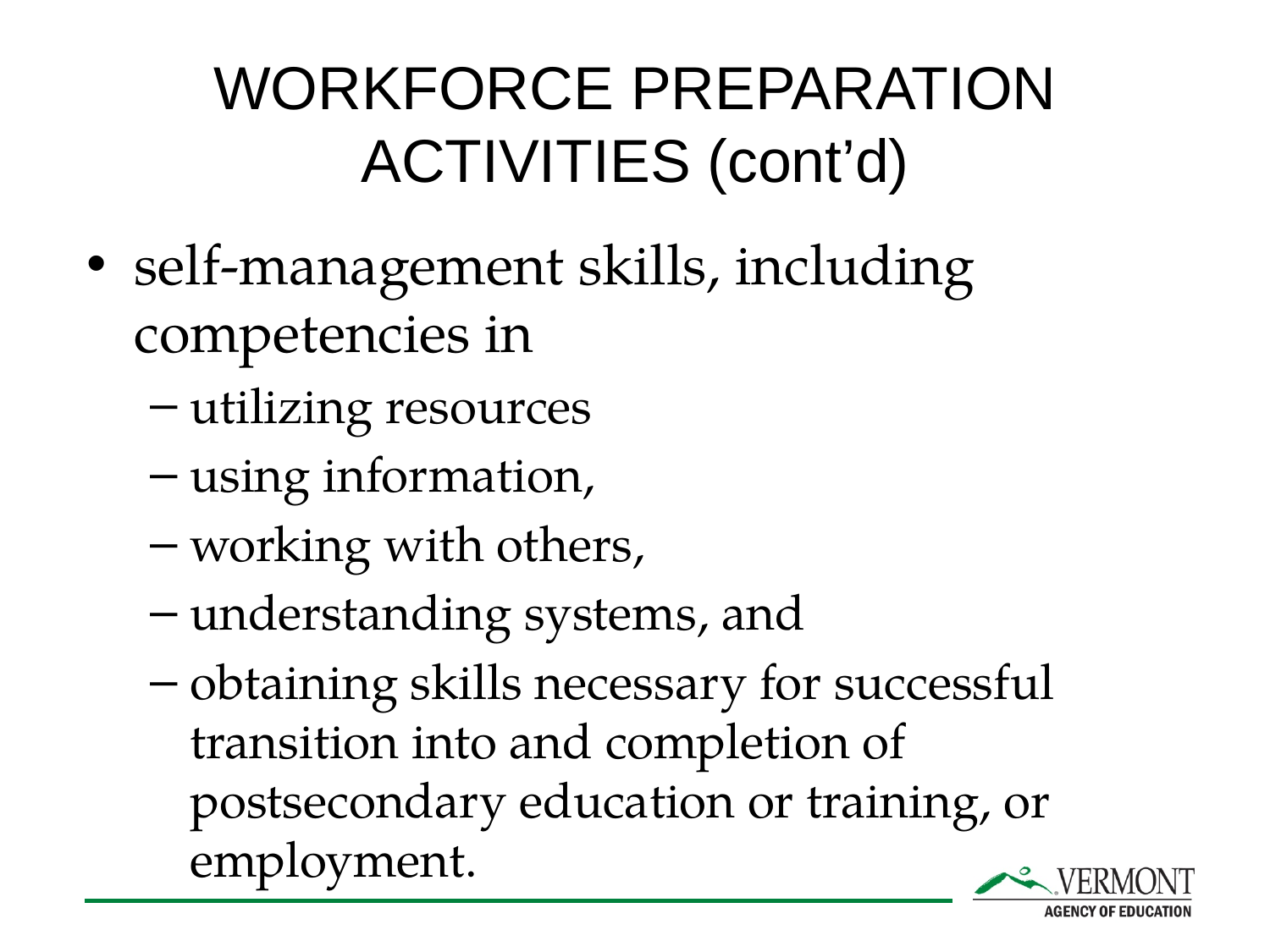

# WORKFORCE PREPARATION ACTIVITIES (cont’d)
self-management skills, including competencies in
utilizing resources
using information,
working with others,
understanding systems, and
obtaining skills necessary for successful transition into and completion of postsecondary education or training, or employment.